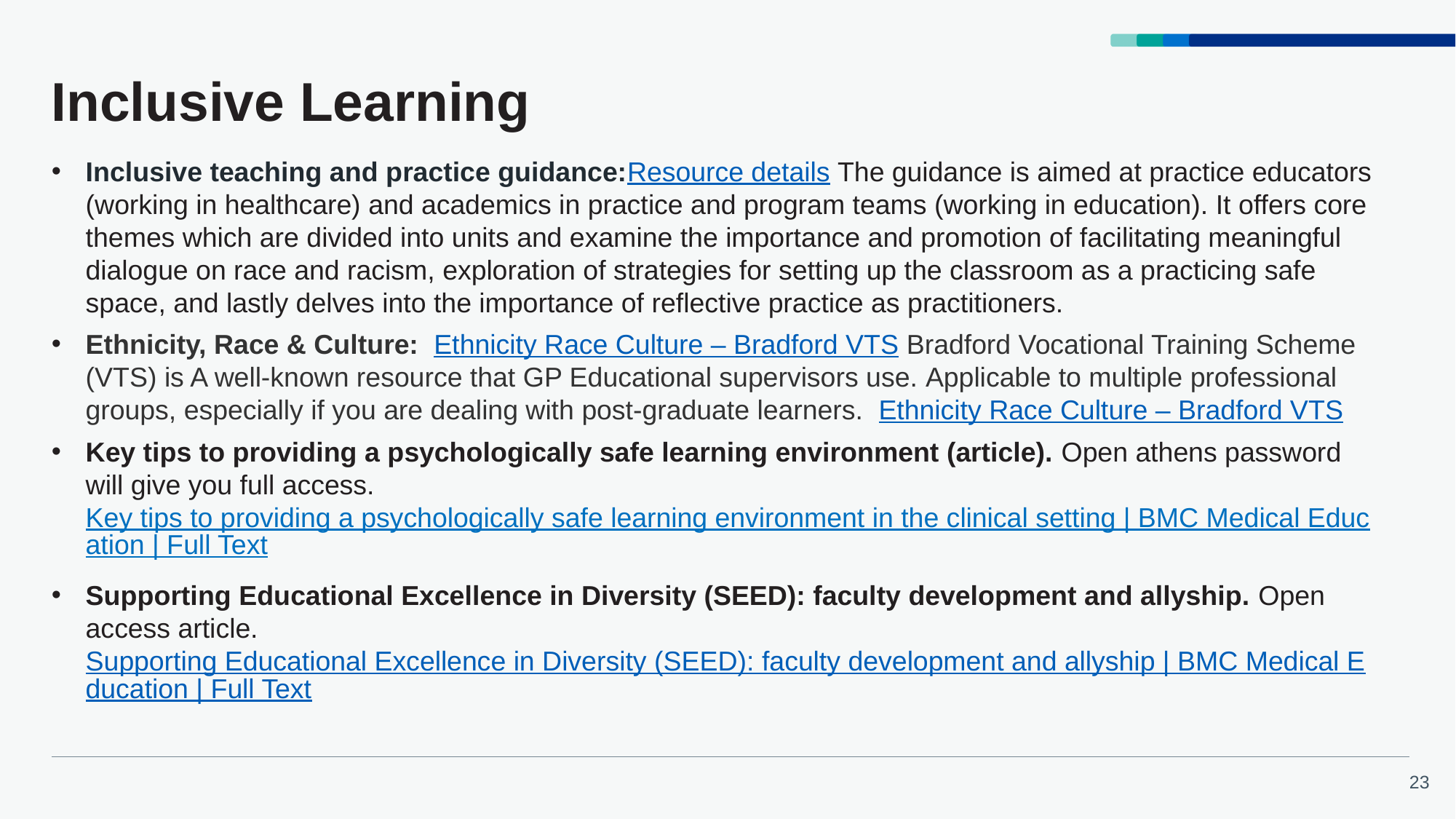

# Inclusive Learning
Inclusive teaching and practice guidance:Resource details The guidance is aimed at practice educators (working in healthcare) and academics in practice and program teams (working in education). It offers core themes which are divided into units and examine the importance and promotion of facilitating meaningful dialogue on race and racism, exploration of strategies for setting up the classroom as a practicing safe space, and lastly delves into the importance of reflective practice as practitioners.
Ethnicity, Race & Culture:  Ethnicity Race Culture – Bradford VTS Bradford Vocational Training Scheme (VTS) is A well-known resource that GP Educational supervisors use. Applicable to multiple professional groups, especially if you are dealing with post-graduate learners.  Ethnicity Race Culture – Bradford VTS
Key tips to providing a psychologically safe learning environment (article). Open athens password will give you full access.  Key tips to providing a psychologically safe learning environment in the clinical setting | BMC Medical Education | Full Text
Supporting Educational Excellence in Diversity (SEED): faculty development and allyship. Open access article. Supporting Educational Excellence in Diversity (SEED): faculty development and allyship | BMC Medical Education | Full Text